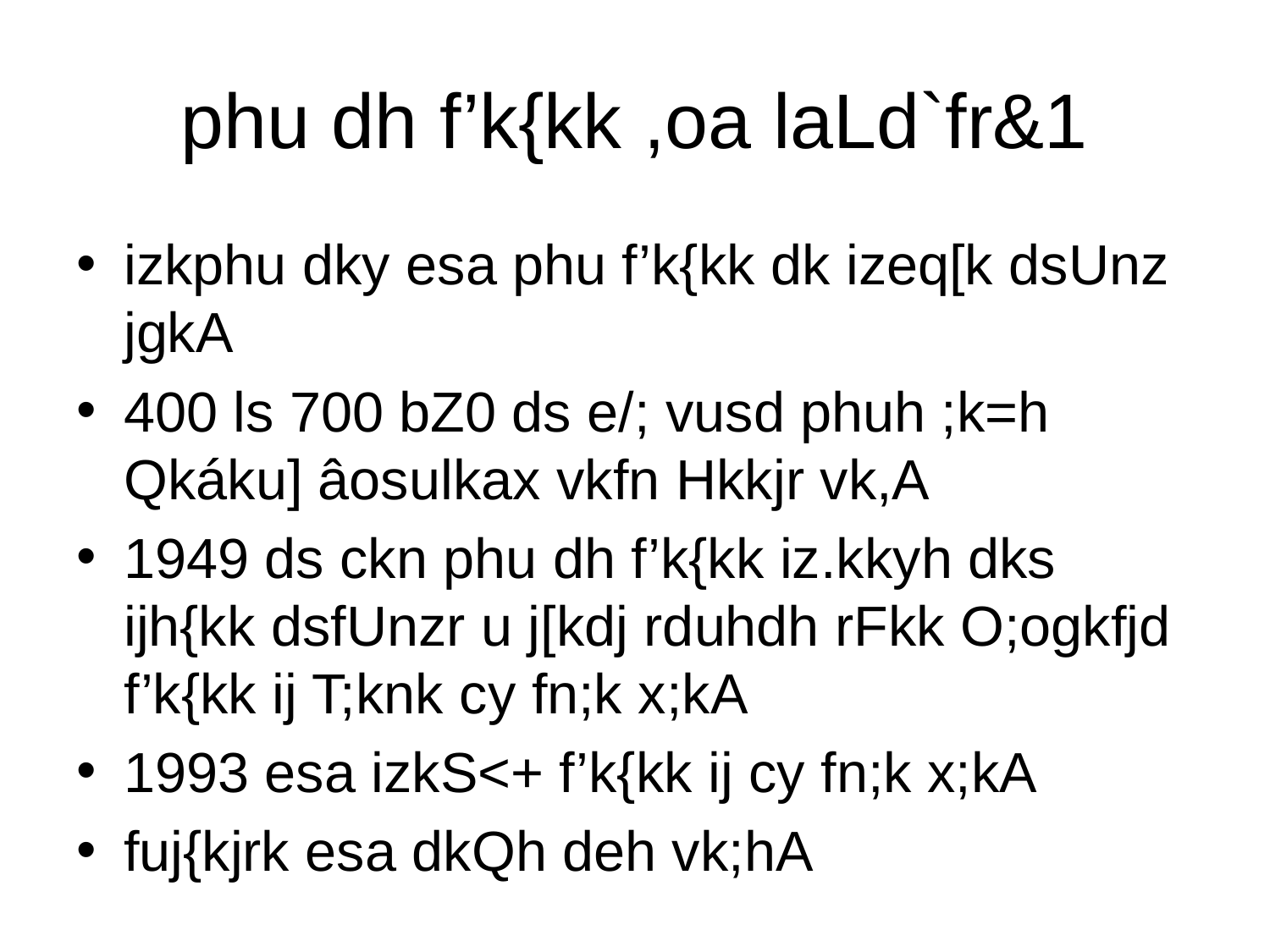

# phu dh f’k{kk ,oa laLd`fr&1
izkphu dky esa phu f’k{kk dk izeq[k dsUnz jgkA
400 ls 700 bZ0 ds e/; vusd phuh ;k=h Qkáku] âosulkax vkfn Hkkjr vk,A
1949 ds ckn phu dh f’k{kk iz.kkyh dks ijh{kk dsfUnzr u j[kdj rduhdh rFkk O;ogkfjd f’k{kk ij T;knk cy fn;k x;kA
1993 esa izkS<+ f’k{kk ij cy fn;k x;kA
fuj{kjrk esa dkQh deh vk;hA